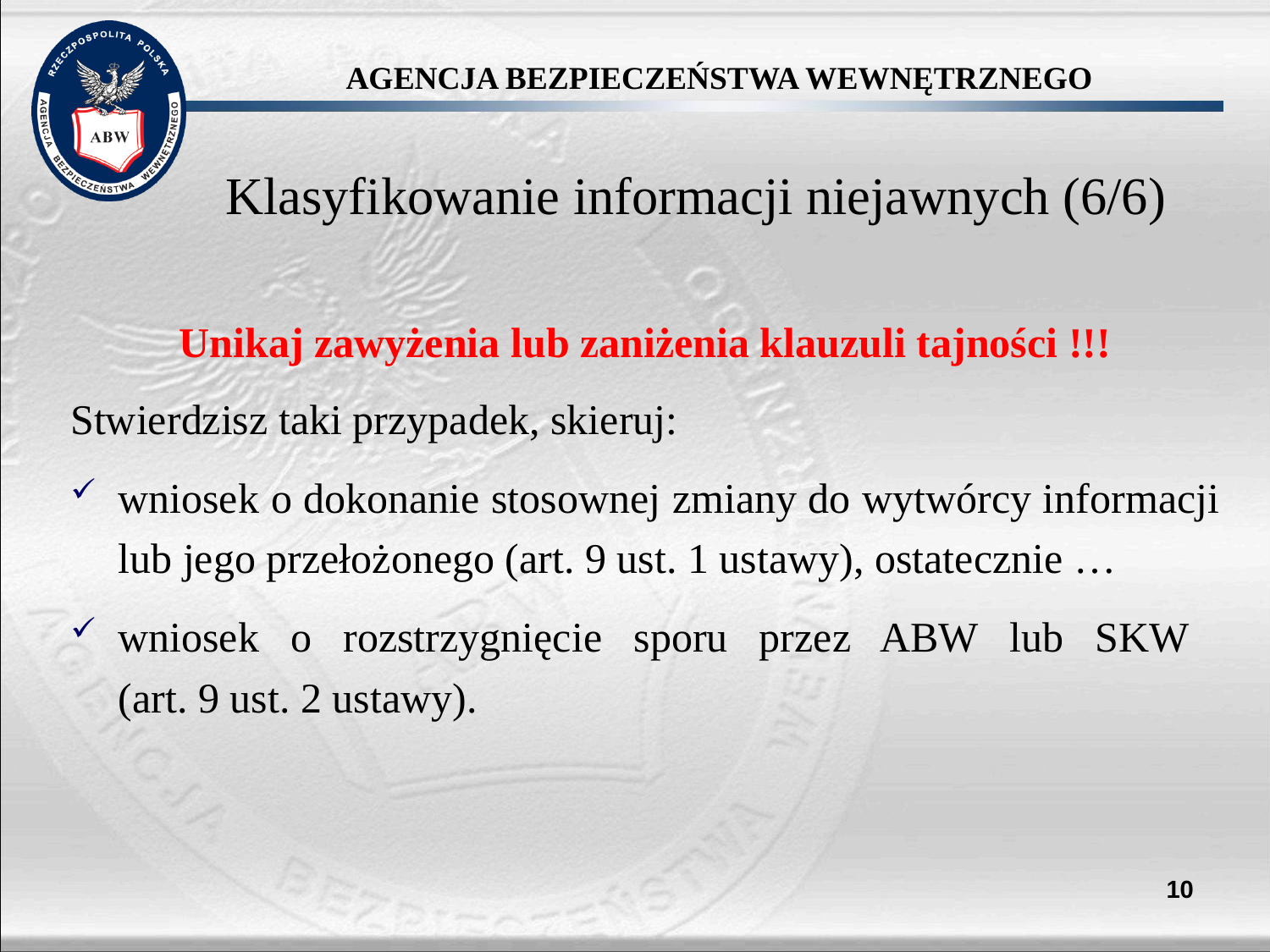

Klasyfikowanie informacji niejawnych (6/6)
Unikaj zawyżenia lub zaniżenia klauzuli tajności !!!
Stwierdzisz taki przypadek, skieruj:
wniosek o dokonanie stosownej zmiany do wytwórcy informacji lub jego przełożonego (art. 9 ust. 1 ustawy), ostatecznie …
wniosek o rozstrzygnięcie sporu przez ABW lub SKW
(art. 9 ust. 2 ustawy).
10